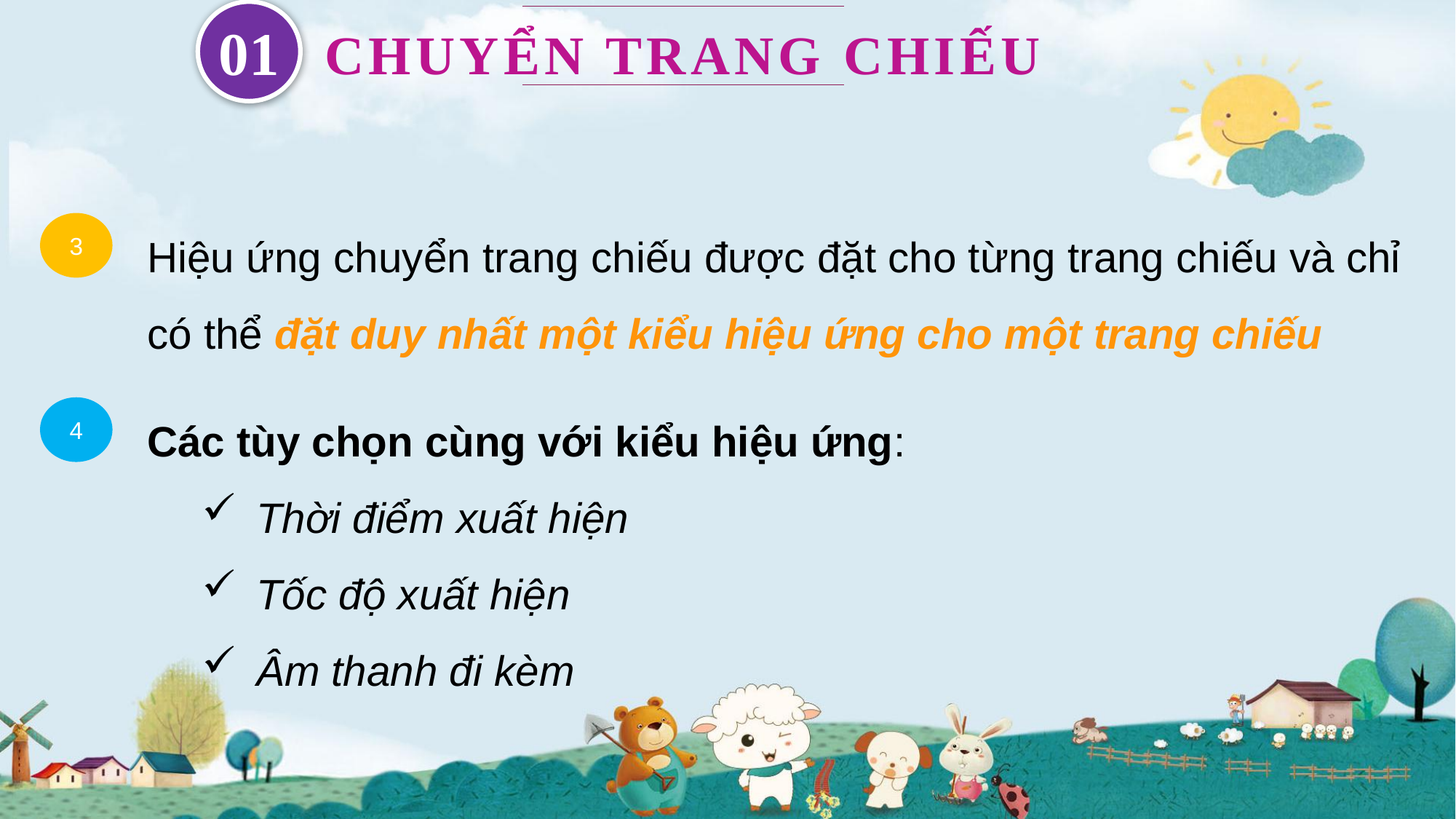

01
CHUYỂN TRANG CHIẾU
Hiệu ứng chuyển trang chiếu được đặt cho từng trang chiếu và chỉ có thể đặt duy nhất một kiểu hiệu ứng cho một trang chiếu
3
Các tùy chọn cùng với kiểu hiệu ứng:
Thời điểm xuất hiện
Tốc độ xuất hiện
Âm thanh đi kèm
4